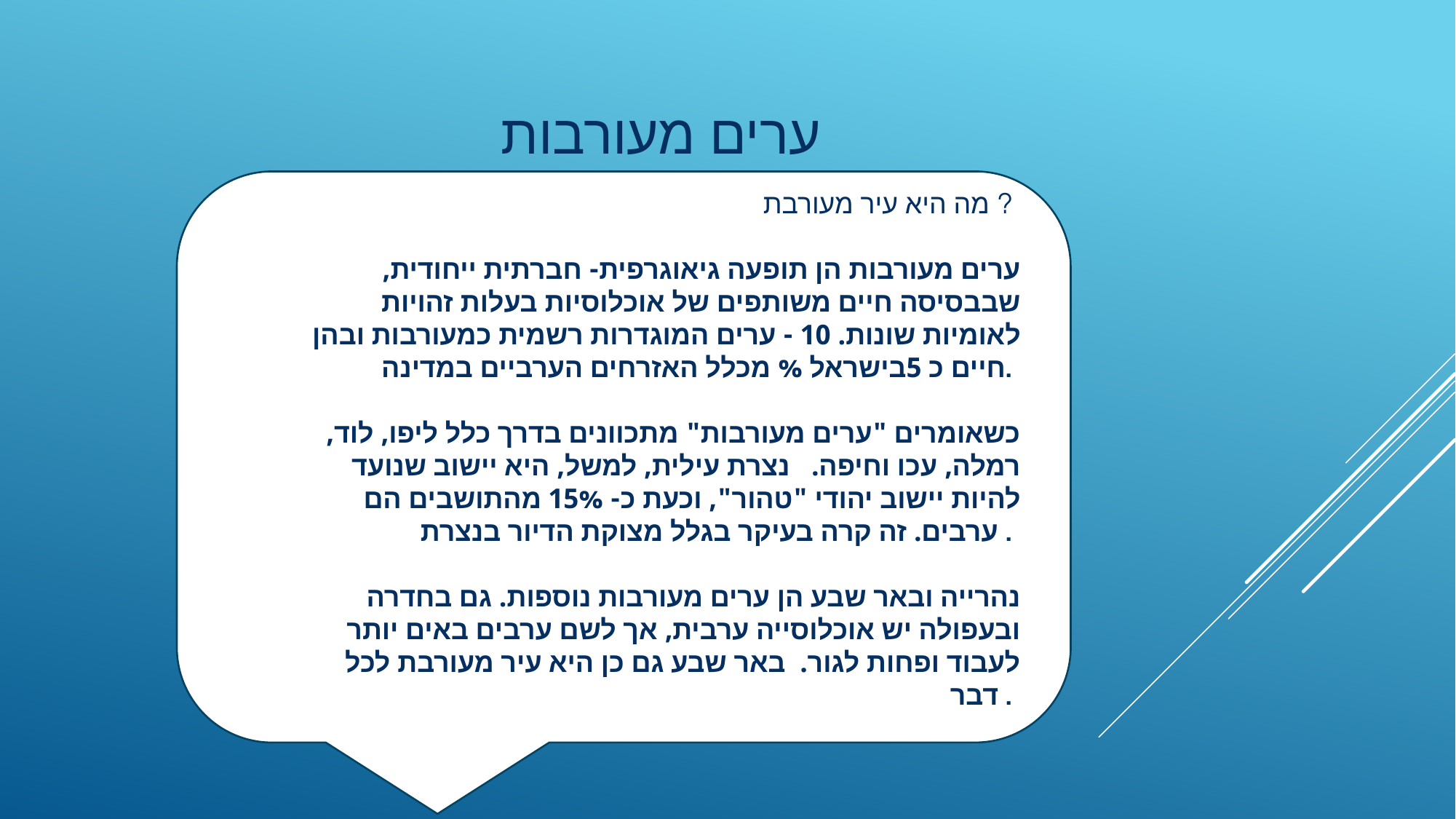

# ערים מעורבות

מה היא עיר מעורבת ?

ערים מעורבות הן תופעה גיאוגרפית- חברתית ייחודית, שבבסיסה חיים משותפים של אוכלוסיות בעלות זהויות לאומיות שונות. 10 - ערים המוגדרות רשמית כמעורבות ובהן חיים כ 5בישראל % מכלל האזרחים הערביים במדינה.

כשאומרים "ערים מעורבות" מתכוונים בדרך כלל ליפו, לוד, רמלה, עכו וחיפה.   נצרת עילית, למשל, היא יישוב שנועד להיות יישוב יהודי "טהור", וכעת כ- 15% מהתושבים הם ערבים. זה קרה בעיקר בגלל מצוקת הדיור בנצרת .

 נהרייה ובאר שבע הן ערים מעורבות נוספות. גם בחדרה ובעפולה יש אוכלוסייה ערבית, אך לשם ערבים באים יותר לעבוד ופחות לגור.  באר שבע גם כן היא עיר מעורבת לכל דבר .